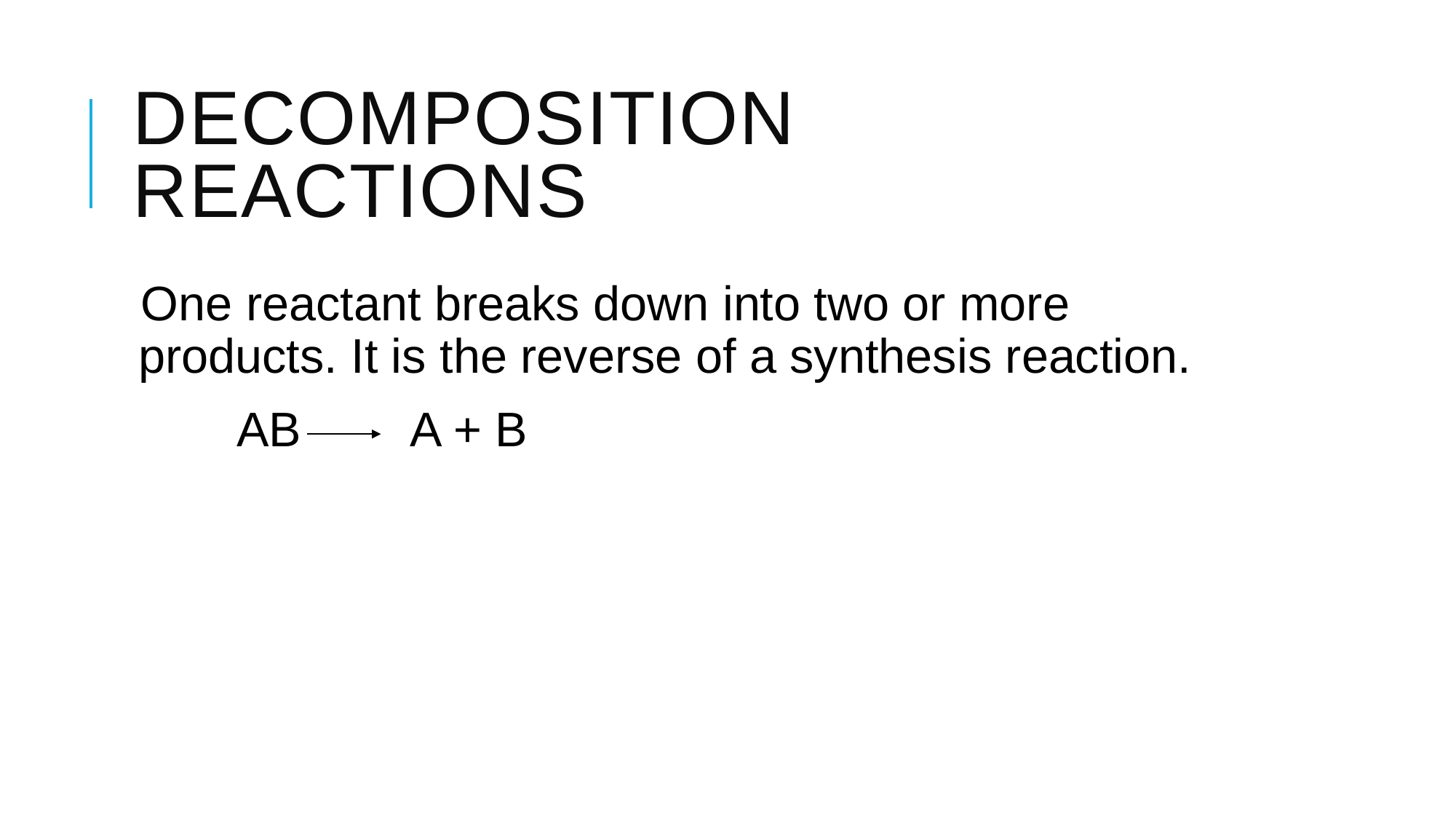

# Decomposition Reactions
One reactant breaks down into two or more products. It is the reverse of a synthesis reaction.
	AB 	     A + B